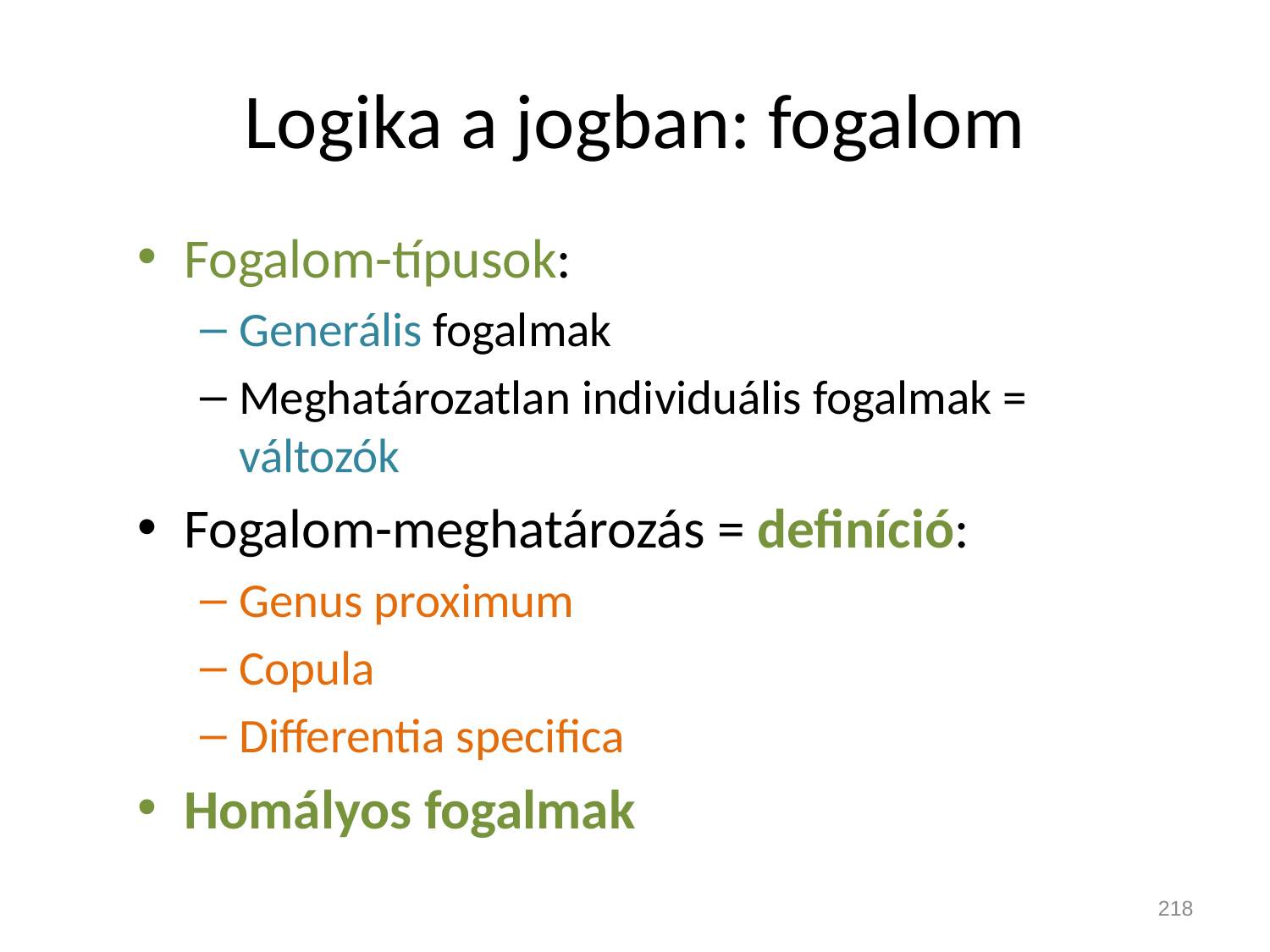

# Logika a jogban: fogalom
Fogalom-típusok:
Generális fogalmak
Meghatározatlan individuális fogalmak = változók
Fogalom-meghatározás = definíció:
Genus proximum
Copula
Differentia specifica
Homályos fogalmak

218